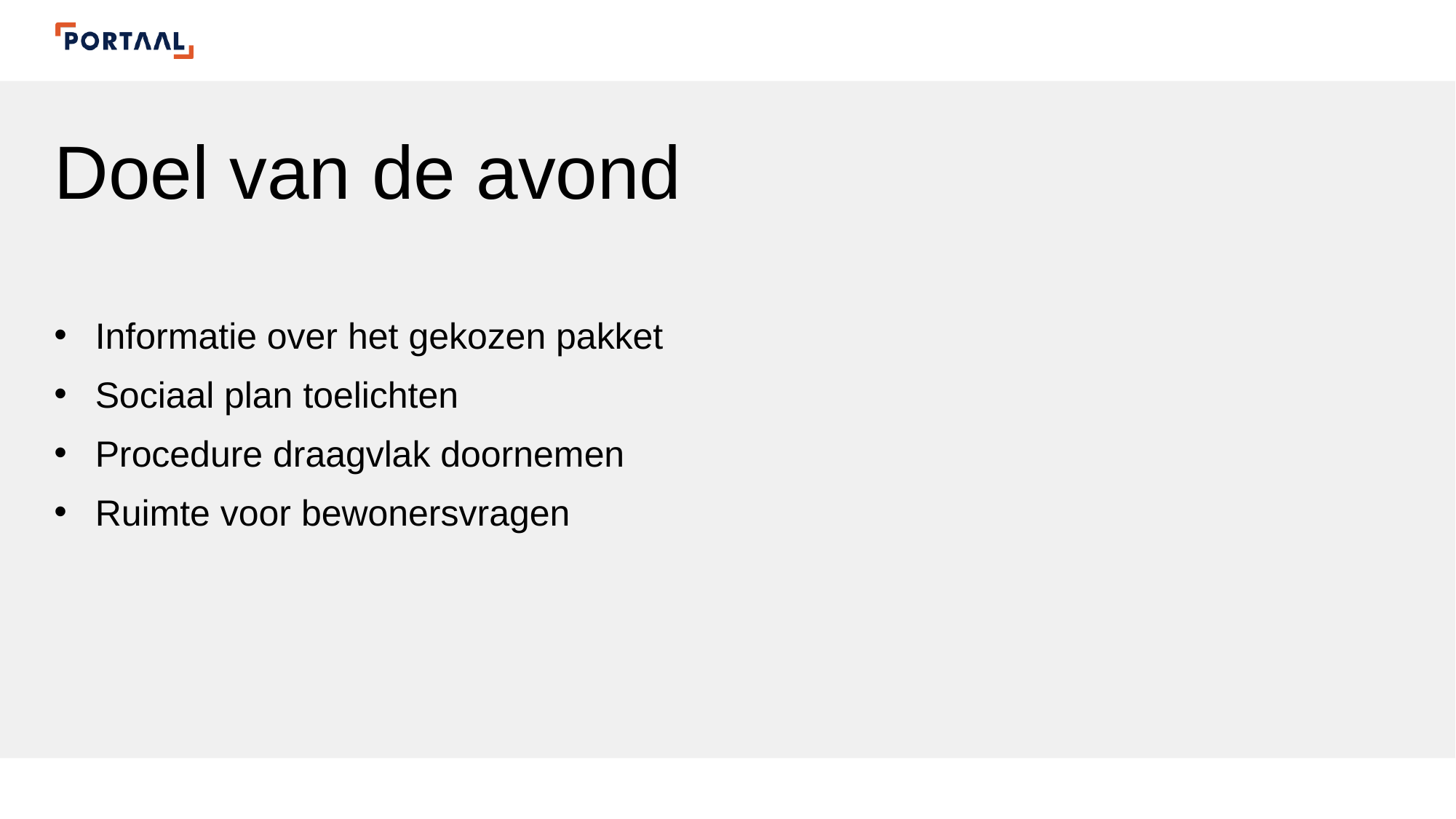

# Doel van de avond
Informatie over het gekozen pakket
Sociaal plan toelichten
Procedure draagvlak doornemen
Ruimte voor bewonersvragen